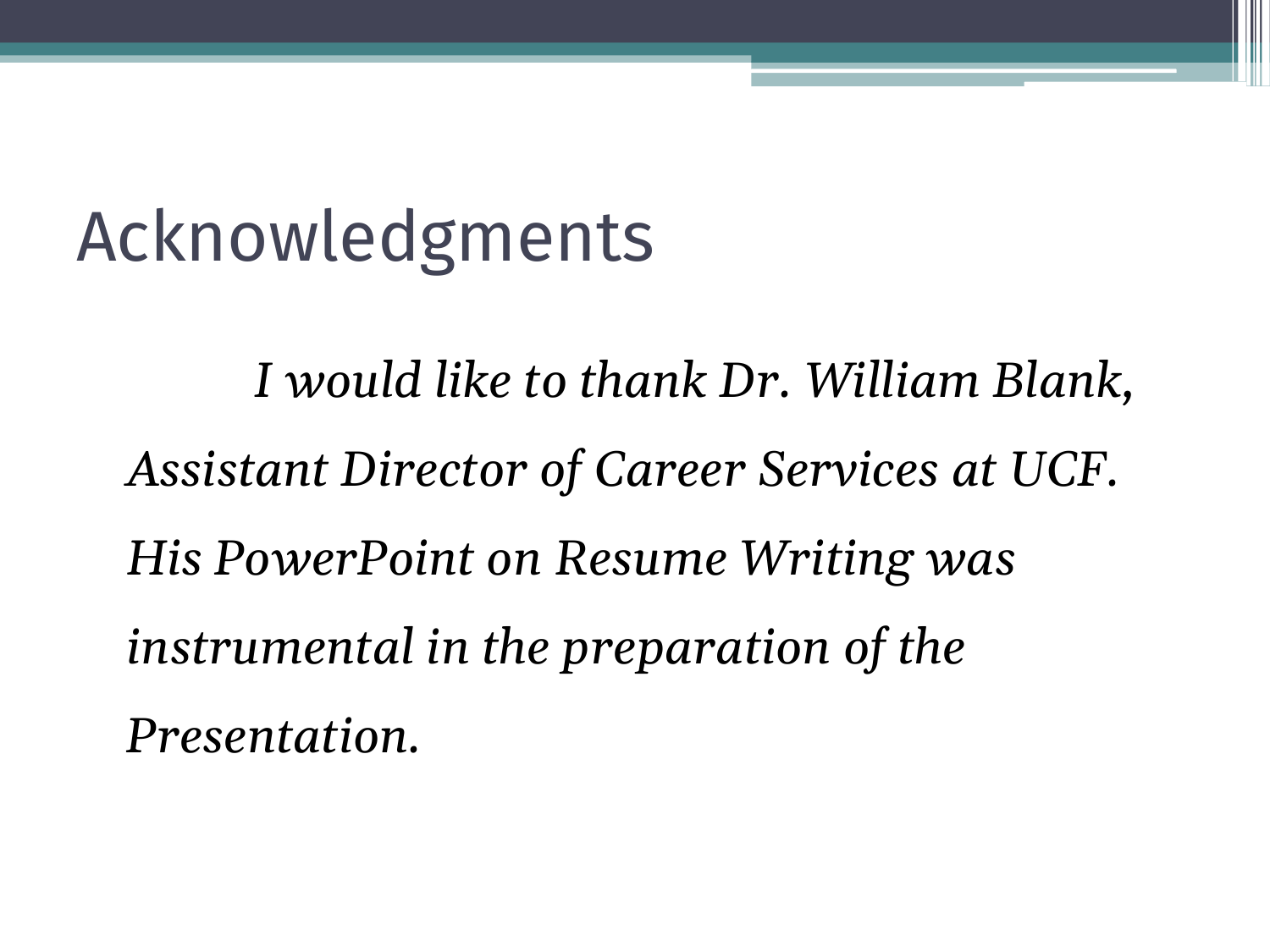

# Acknowledgments
		I would like to thank Dr. William Blank, Assistant Director of Career Services at UCF.  His PowerPoint on Resume Writing was instrumental in the preparation of the Presentation.